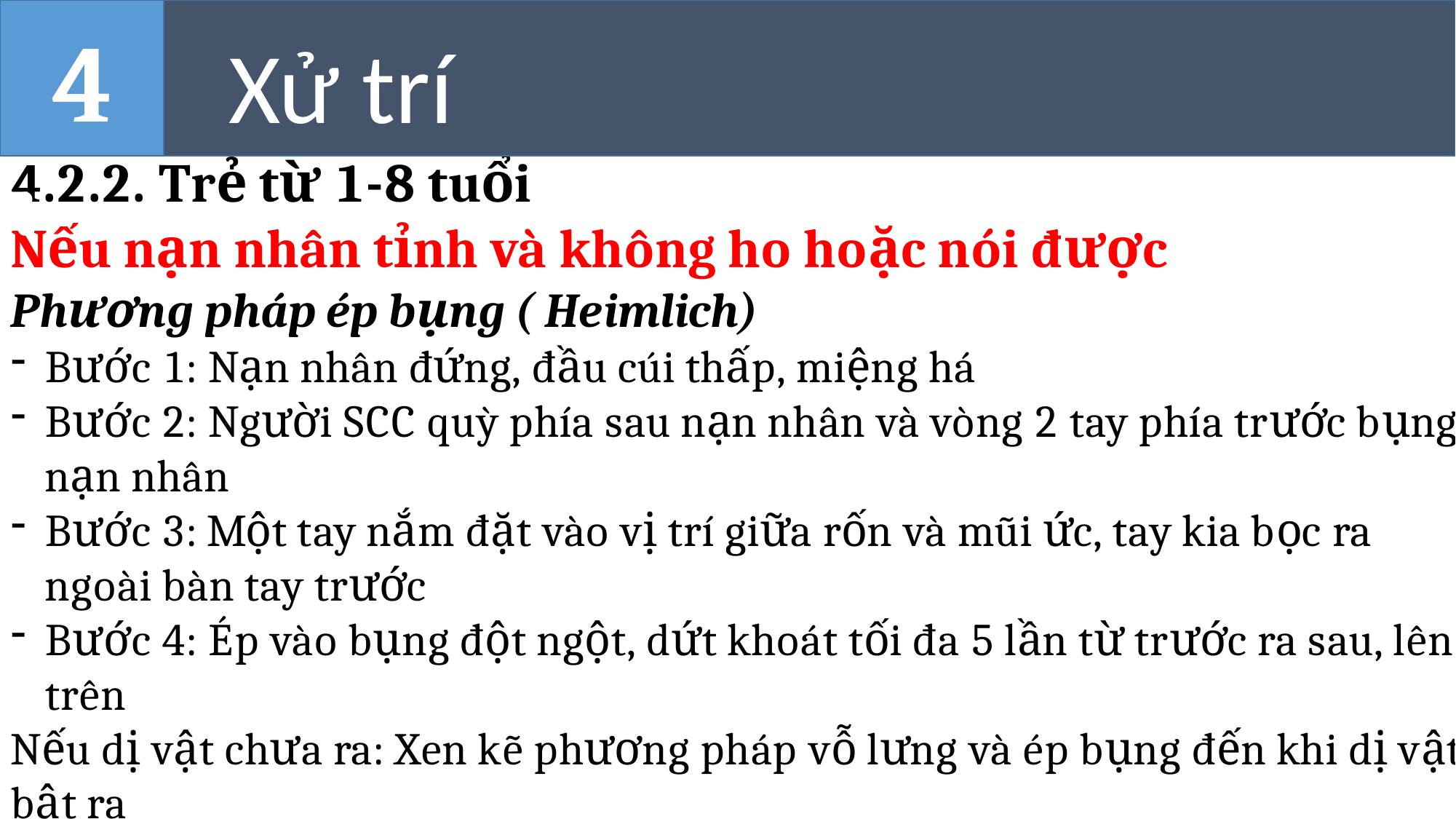

Xử trí
:
4
4.2.2. Trẻ từ 1-8 tuổi
Nếu nạn nhân tỉnh và không ho hoặc nói được
Phương pháp ép bụng ( Heimlich)
Bước 1: Nạn nhân đứng, đầu cúi thấp, miệng há
Bước 2: Người SCC quỳ phía sau nạn nhân và vòng 2 tay phía trước bụng nạn nhân
Bước 3: Một tay nắm đặt vào vị trí giữa rốn và mũi ức, tay kia bọc ra ngoài bàn tay trước
Bước 4: Ép vào bụng đột ngột, dứt khoát tối đa 5 lần từ trước ra sau, lên trên
Nếu dị vật chưa ra: Xen kẽ phương pháp vỗ lưng và ép bụng đến khi dị vật bật ra